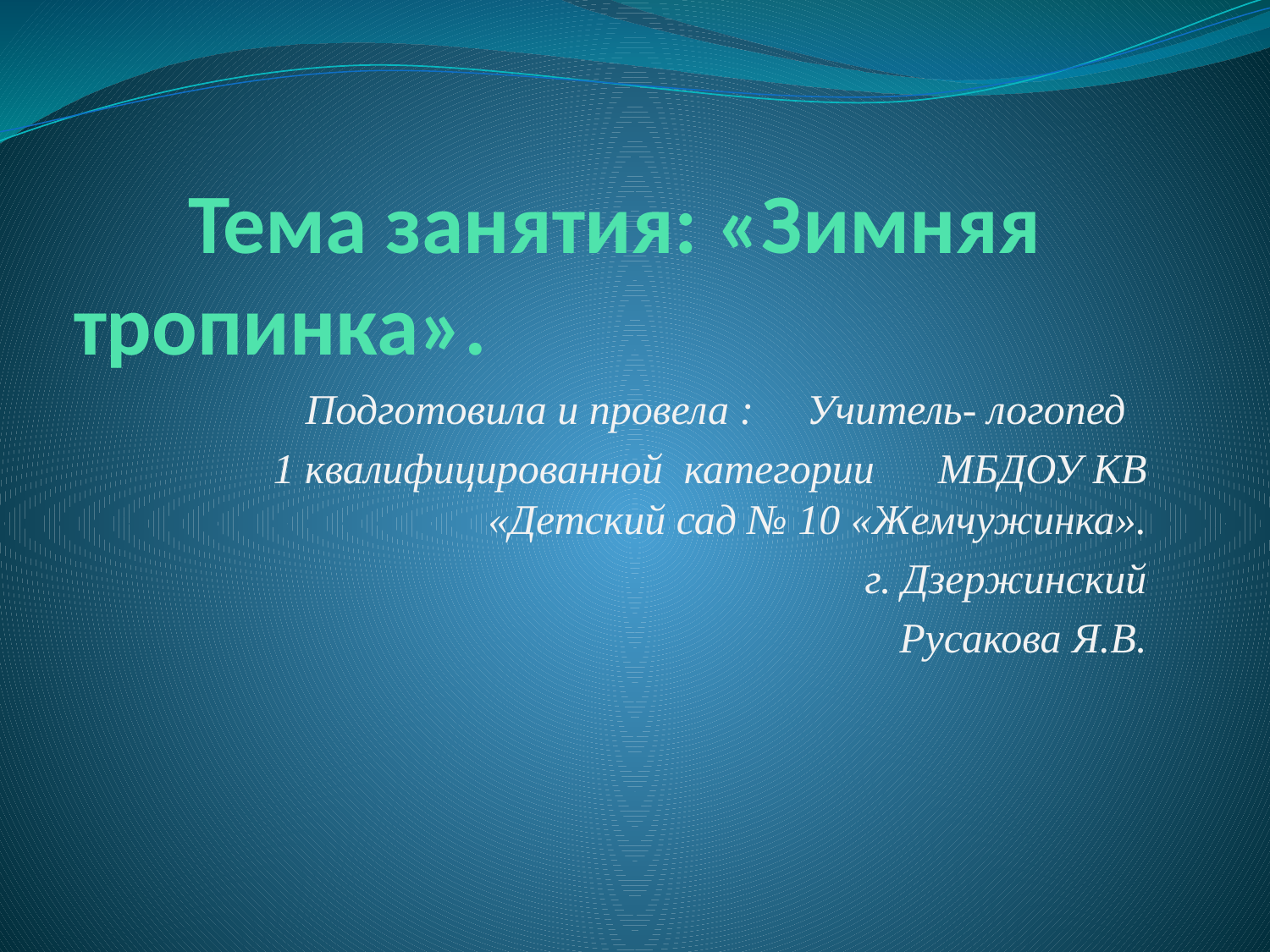

# Тема занятия: «Зимняя тропинка».
Подготовила и провела :     Учитель- логопед
 1 квалифицированной  категории      МБДОУ КВ «Детский сад № 10 «Жемчужинка».
 г. Дзержинский
Русакова Я.В.